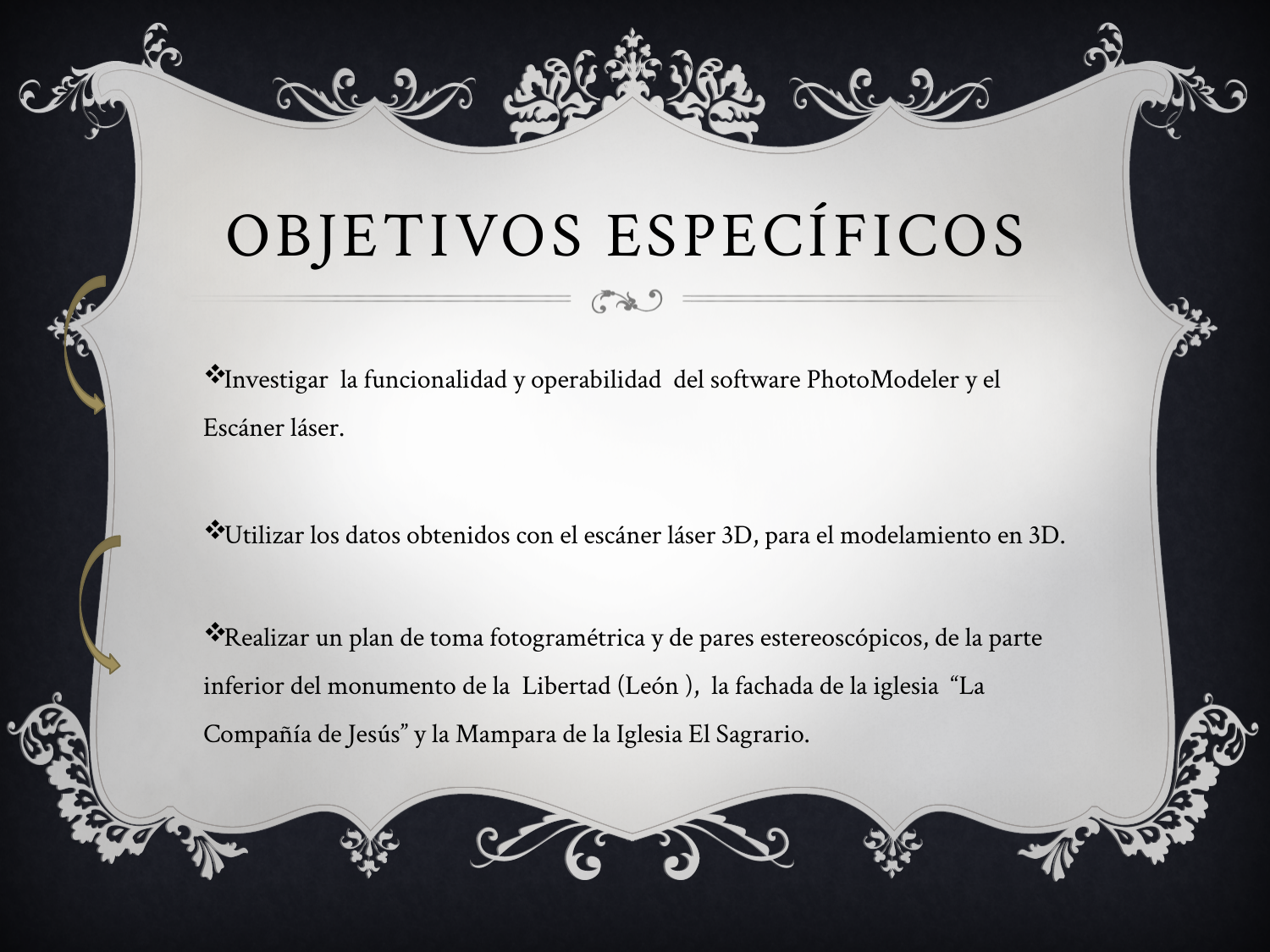

# OBJETIVOS ESPECÍFICOS

Investigar  la funcionalidad y operabilidad  del software PhotoModeler y el Escáner láser.

Utilizar los datos obtenidos con el escáner láser 3D, para el modelamiento en 3D.
Realizar un plan de toma fotogramétrica y de pares estereoscópicos, de la parte inferior del monumento de la  Libertad (León ),  la fachada de la iglesia  “La Compañía de Jesús” y la Mampara de la Iglesia El Sagrario.